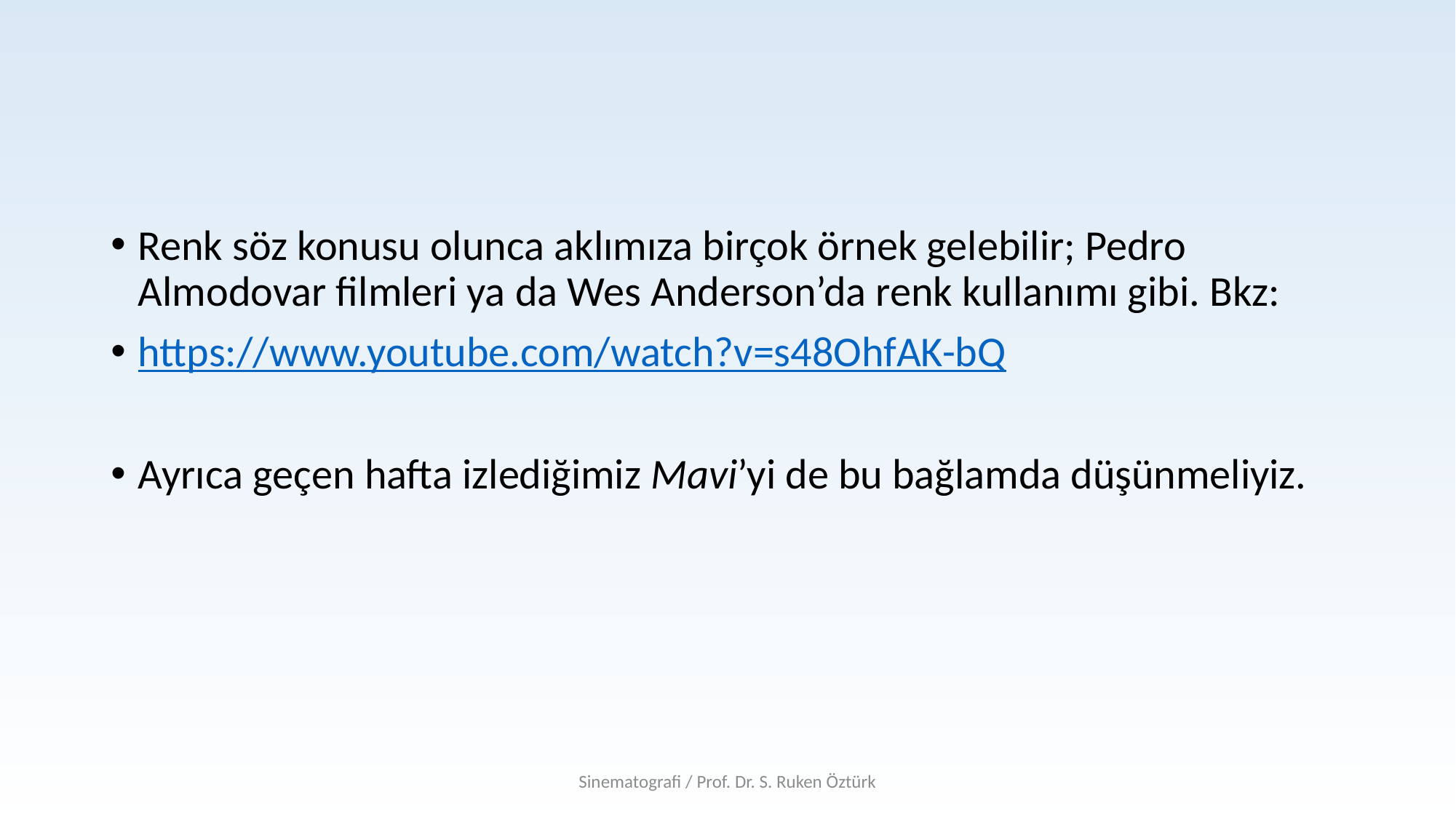

#
Renk söz konusu olunca aklımıza birçok örnek gelebilir; Pedro Almodovar filmleri ya da Wes Anderson’da renk kullanımı gibi. Bkz:
https://www.youtube.com/watch?v=s48OhfAK-bQ

Ayrıca geçen hafta izlediğimiz Mavi’yi de bu bağlamda düşünmeliyiz.
Sinematografi / Prof. Dr. S. Ruken Öztürk